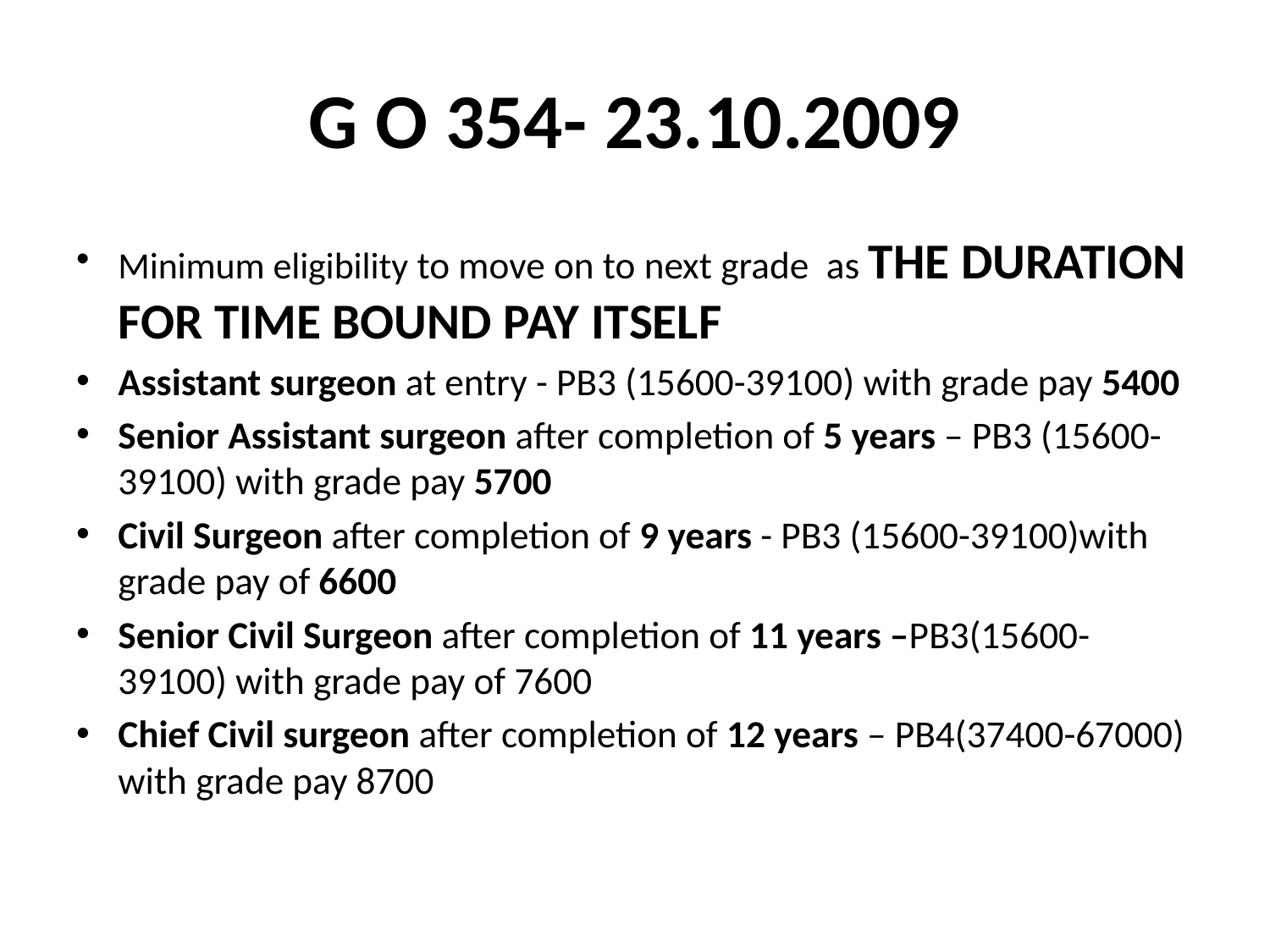

# G O 354- 23.10.2009
Minimum eligibility to move on to next grade  as THE DURATION FOR TIME BOUND PAY ITSELF
Assistant surgeon at entry - PB3 (15600-39100) with grade pay 5400
Senior Assistant surgeon after completion of 5 years – PB3 (15600-39100) with grade pay 5700
Civil Surgeon after completion of 9 years - PB3 (15600-39100)with grade pay of 6600
Senior Civil Surgeon after completion of 11 years –PB3(15600-39100) with grade pay of 7600
Chief Civil surgeon after completion of 12 years – PB4(37400-67000) with grade pay 8700